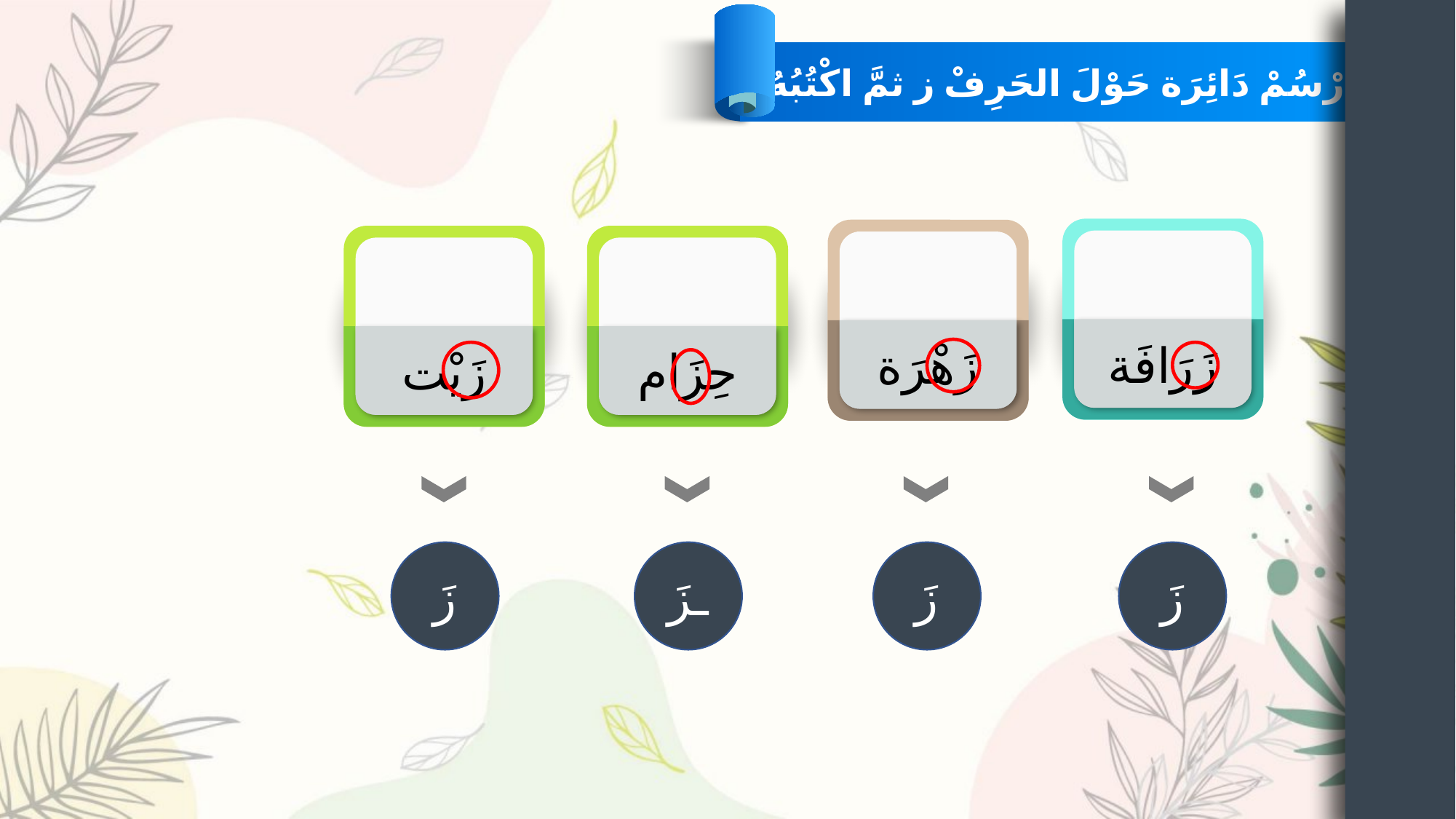

أَرْسُمْ دَائِرَة حَوْلَ الحَرِفْ ز ثمَّ اكْتُبُهُ :

زَرَافَة

زَهْرَة

زَيْت

حِزَام

زَ
ـزَ
زَ
زَ